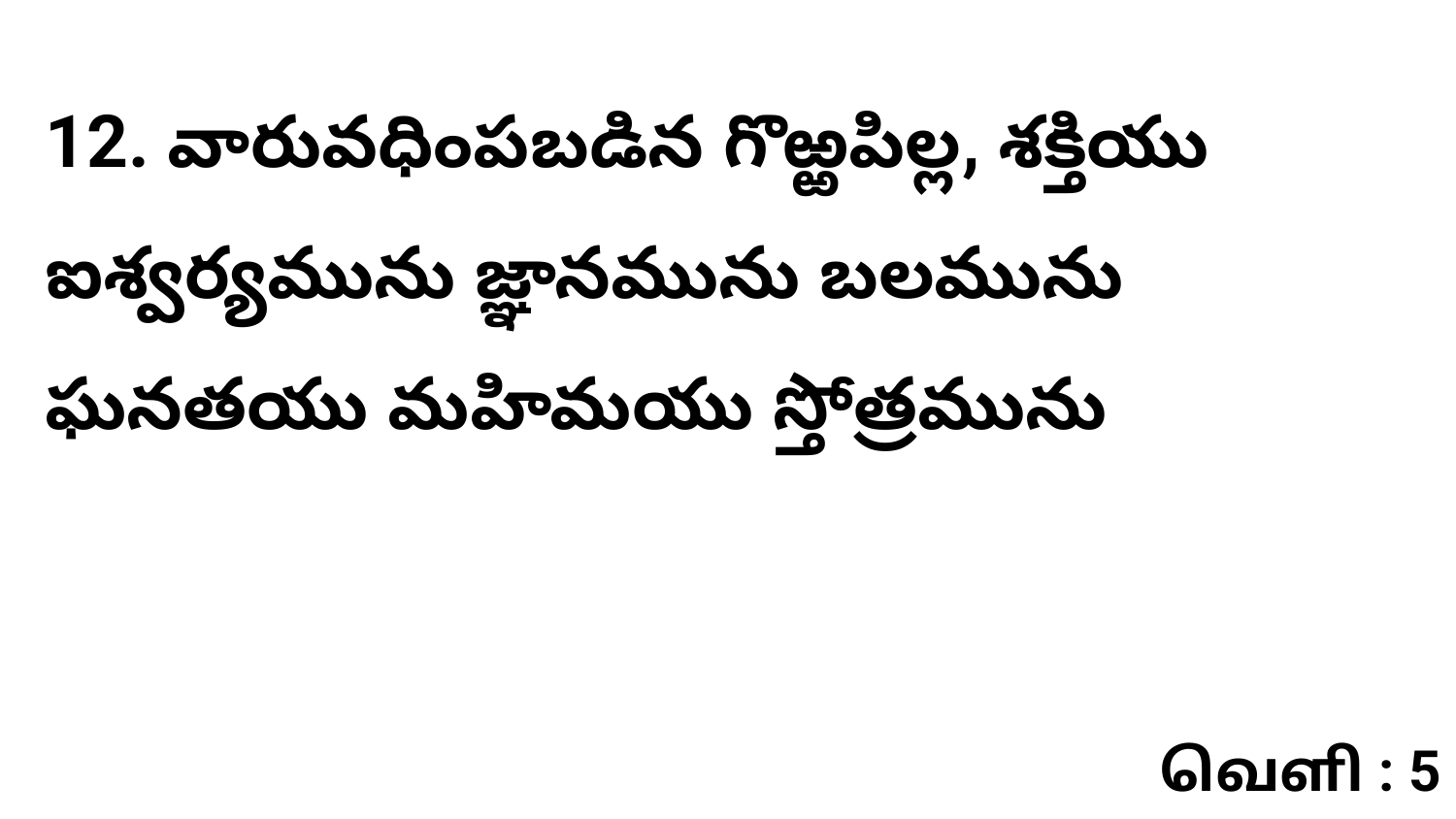

12. వారువధింపబడిన గొఱ్ఱపిల్ల, శక్తియు ఐశ్వర్యమును జ్ఞానమును బలమును ఘనతయు మహిమయు స్తోత్రమును
வெளி : 5